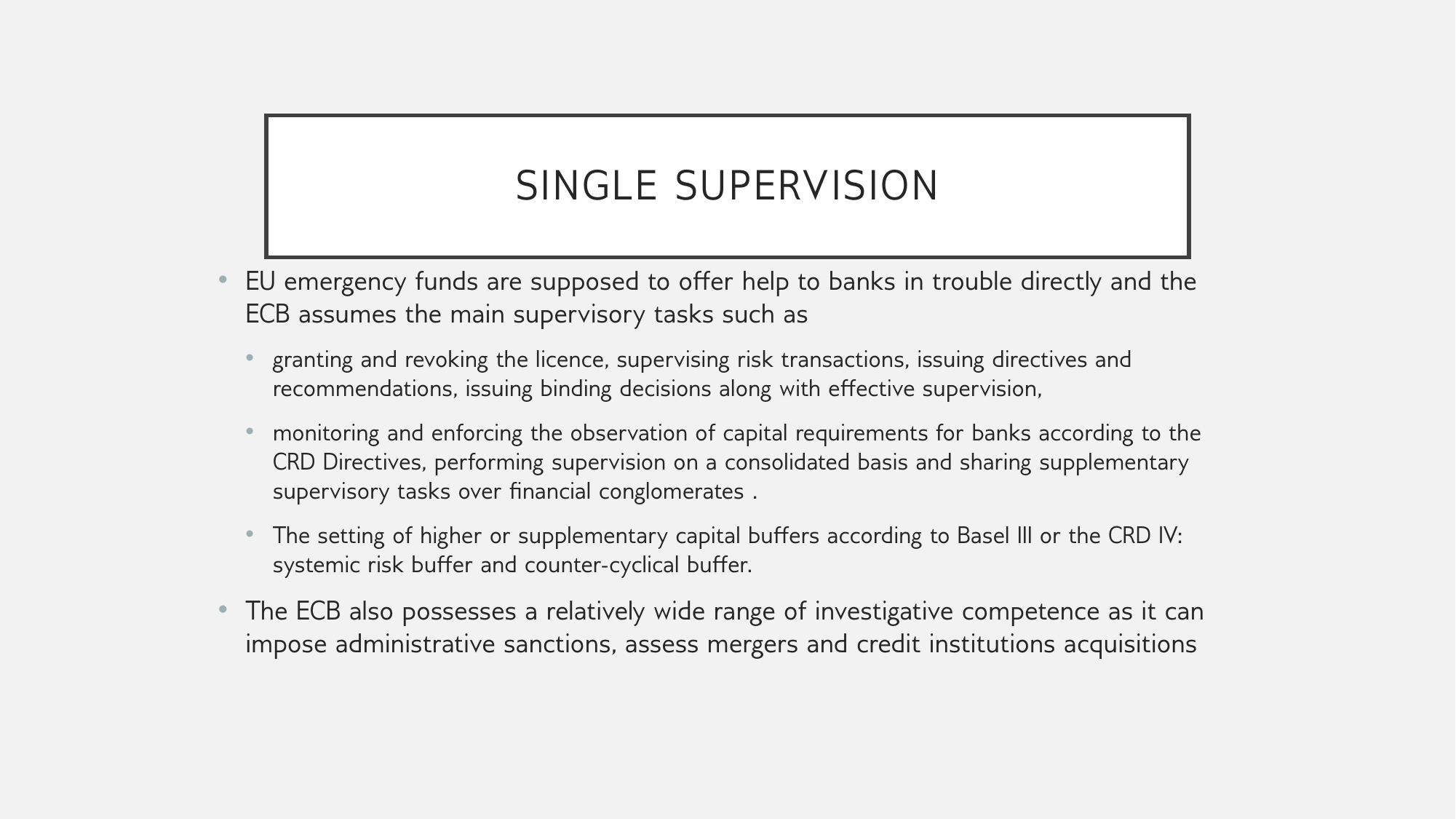

# Single supervision
EU emergency funds are supposed to offer help to banks in trouble directly and the ECB assumes the main supervisory tasks such as
granting and revoking the licence, supervising risk transactions, issuing directives and recommendations, issuing binding decisions along with effective supervision,
monitoring and enforcing the observation of capital requirements for banks according to the CRD Directives, performing supervision on a consolidated basis and sharing supplementary supervisory tasks over financial conglomerates .
The setting of higher or supplementary capital buffers according to Basel III or the CRD IV: systemic risk buffer and counter-cyclical buffer.
The ECB also possesses a relatively wide range of investigative competence as it can impose administrative sanctions, assess mergers and credit institutions acquisitions